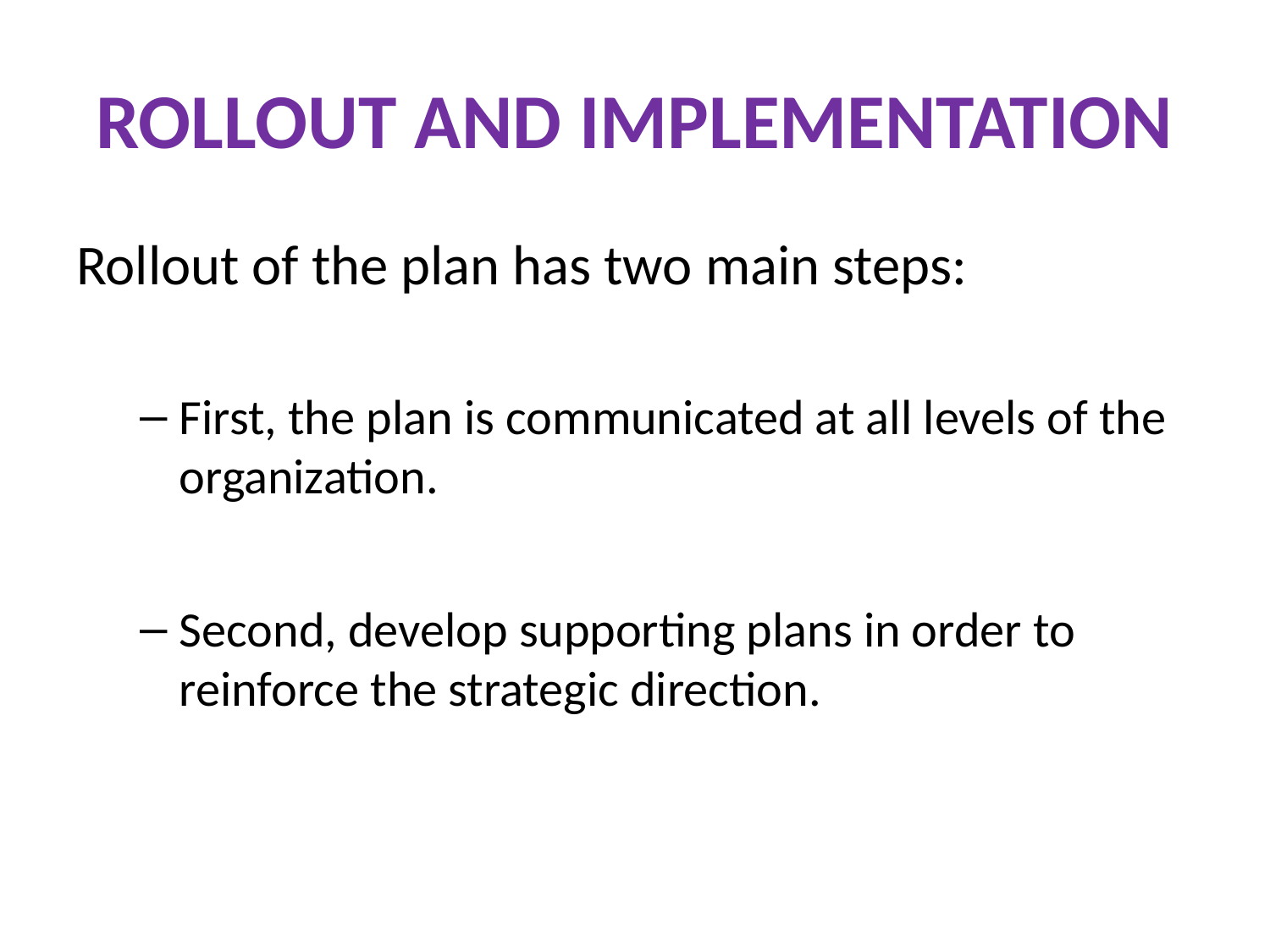

# ROLLOUT AND IMPLEMENTATION
Rollout of the plan has two main steps:

First, the plan is communicated at all levels of the organization.

Second, develop supporting plans in order to reinforce the strategic direction.